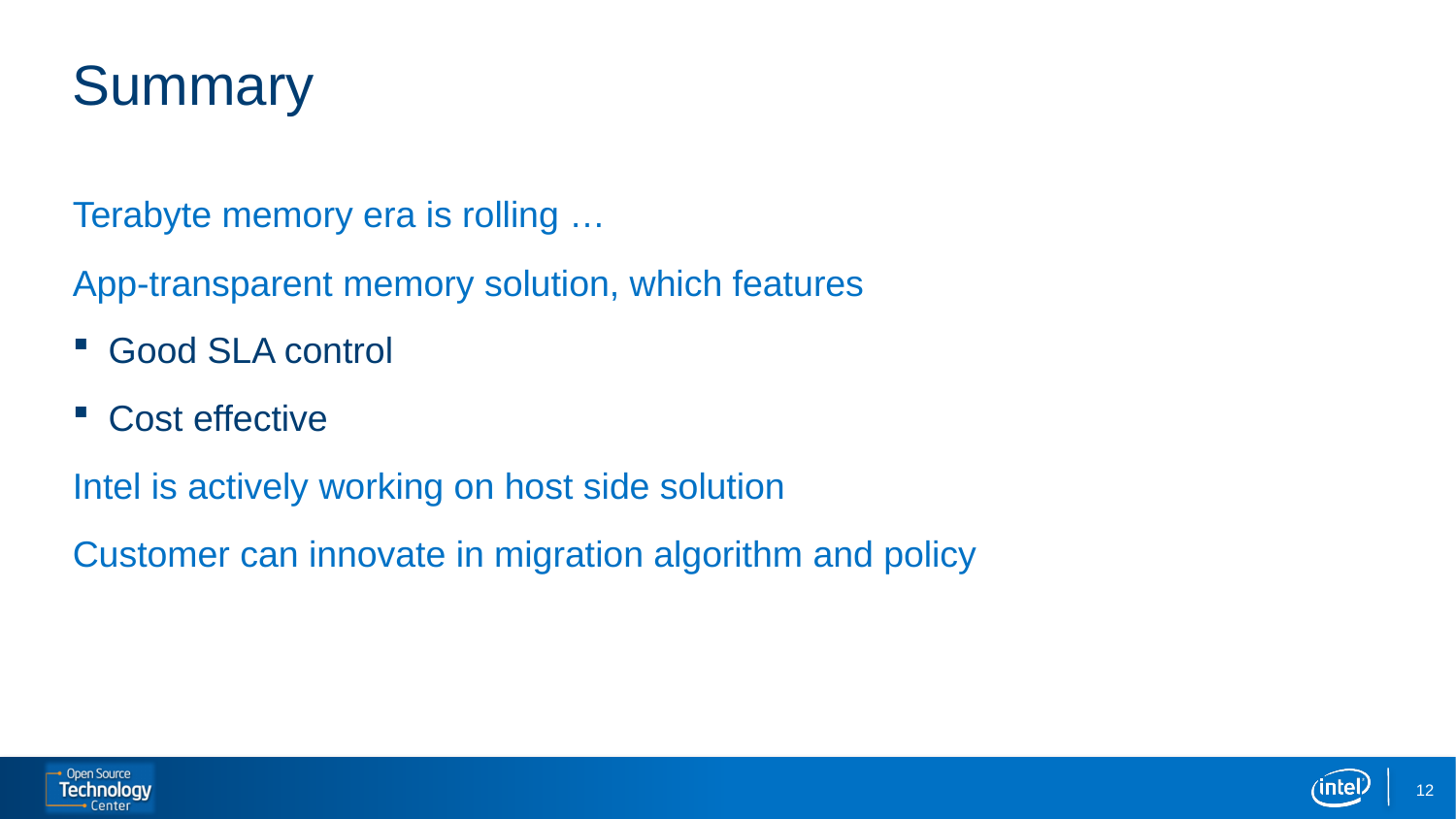

# Summary
Terabyte memory era is rolling …
App-transparent memory solution, which features
Good SLA control
Cost effective
Intel is actively working on host side solution
Customer can innovate in migration algorithm and policy
12